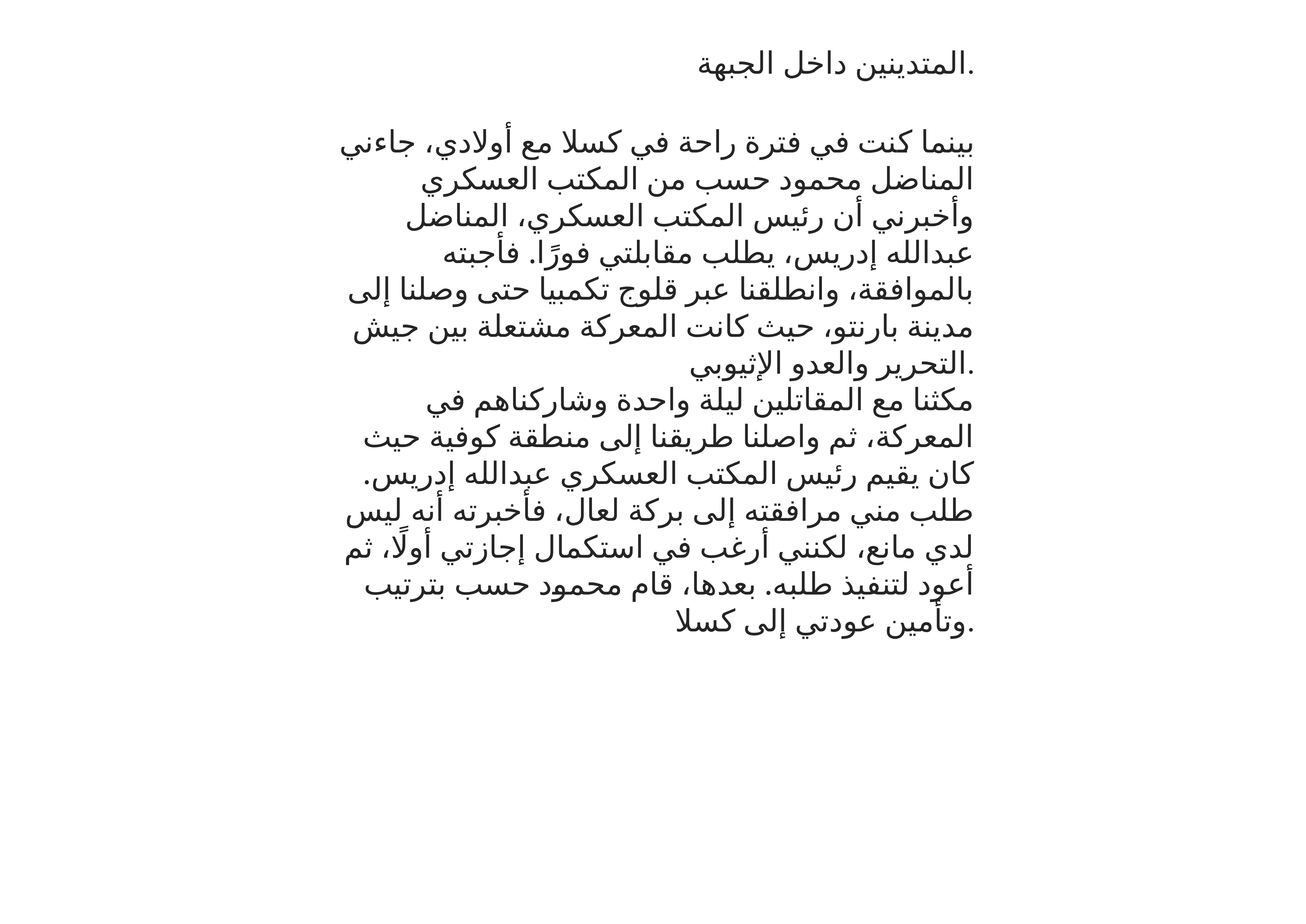

المتدينين داخل الجبهة.

بينما كنت في فترة راحة في كسلا مع أولادي، جاءني المناضل محمود حسب من المكتب العسكري وأخبرني أن رئيس المكتب العسكري، المناضل عبدالله إدريس، يطلب مقابلتي فورًا. فأجبته بالموافقة، وانطلقنا عبر قلوج تكمبيا حتى وصلنا إلى مدينة بارنتو، حيث كانت المعركة مشتعلة بين جيش التحرير والعدو الإثيوبي.
مكثنا مع المقاتلين ليلة واحدة وشاركناهم في المعركة، ثم واصلنا طريقنا إلى منطقة كوفية حيث كان يقيم رئيس المكتب العسكري عبدالله إدريس. طلب مني مرافقته إلى بركة لعال، فأخبرته أنه ليس لدي مانع، لكنني أرغب في استكمال إجازتي أولًا، ثم أعود لتنفيذ طلبه. بعدها، قام محمود حسب بترتيب وتأمين عودتي إلى كسلا.